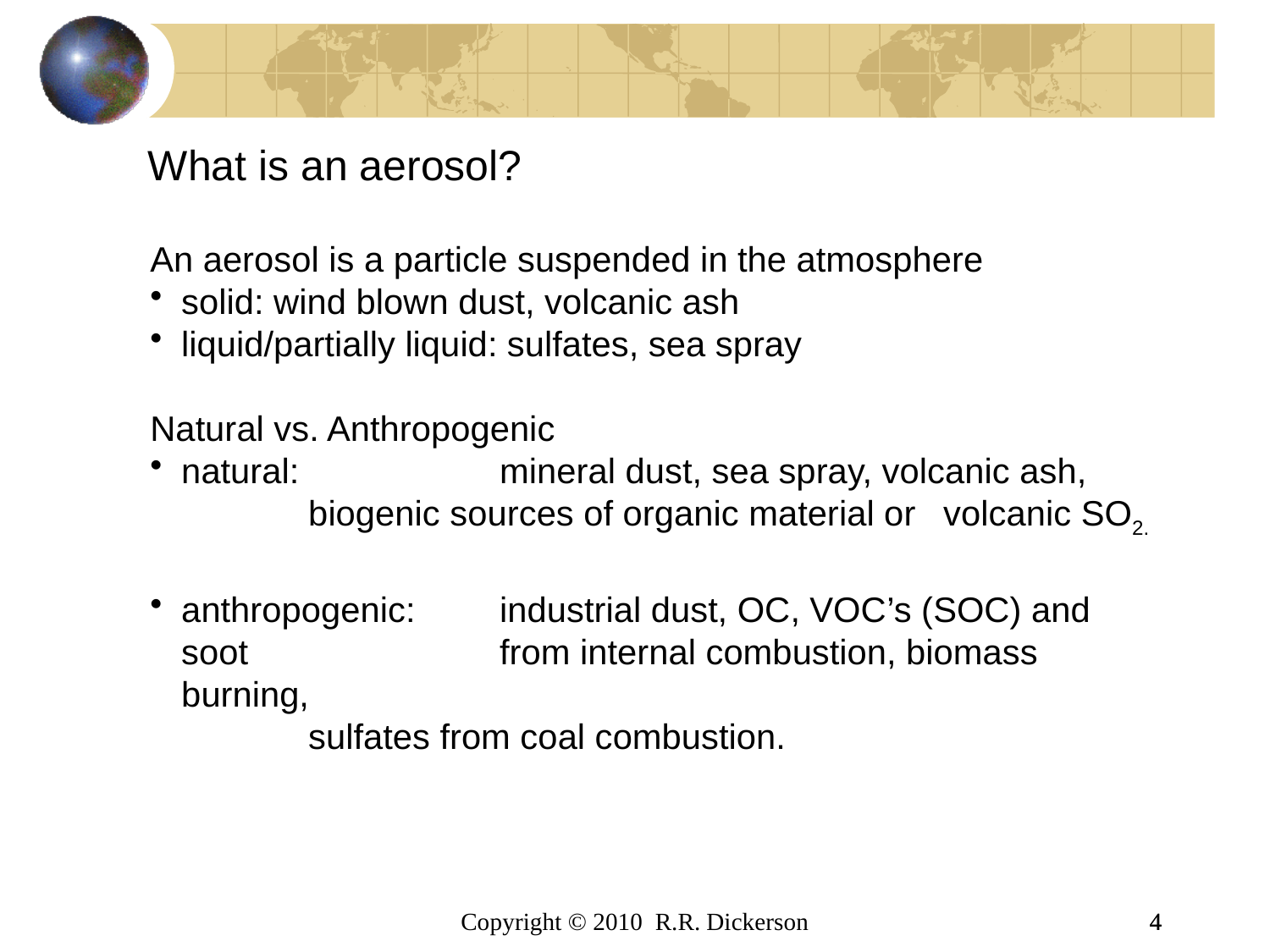

What is an aerosol?
An aerosol is a particle suspended in the atmosphere
solid: wind blown dust, volcanic ash
liquid/partially liquid: sulfates, sea spray

Natural vs. Anthropogenic
natural:	mineral dust, sea spray, volcanic ash,
		biogenic sources of organic material or 	volcanic SO2.

anthropogenic:	industrial dust, OC, VOC’s (SOC) and soot 	from internal combustion, biomass burning,
		sulfates from coal combustion.
Copyright © 2010  R.R. Dickerson
4
4